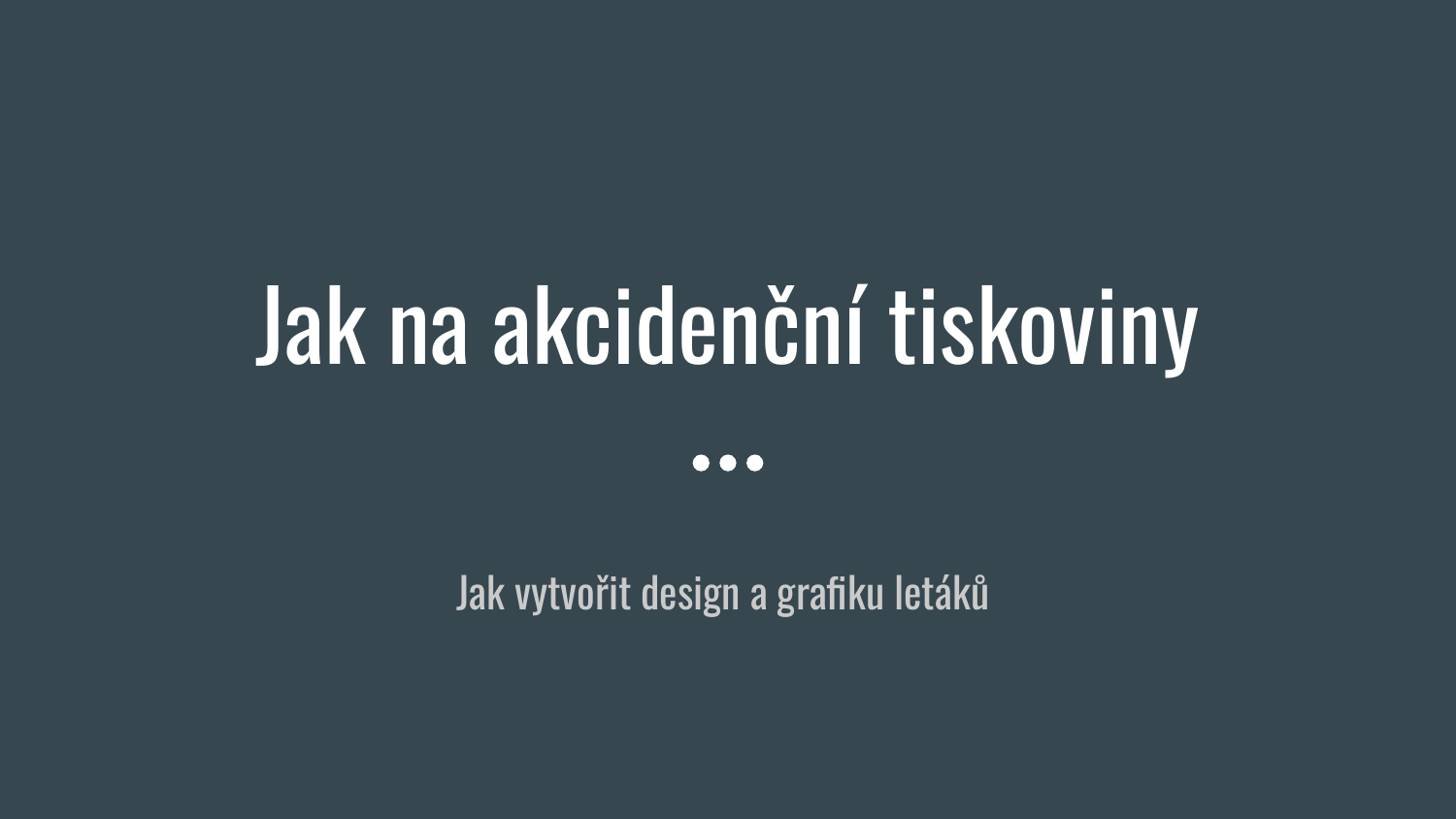

# Jak na akcidenční tiskoviny
Jak vytvořit design a grafiku letáků